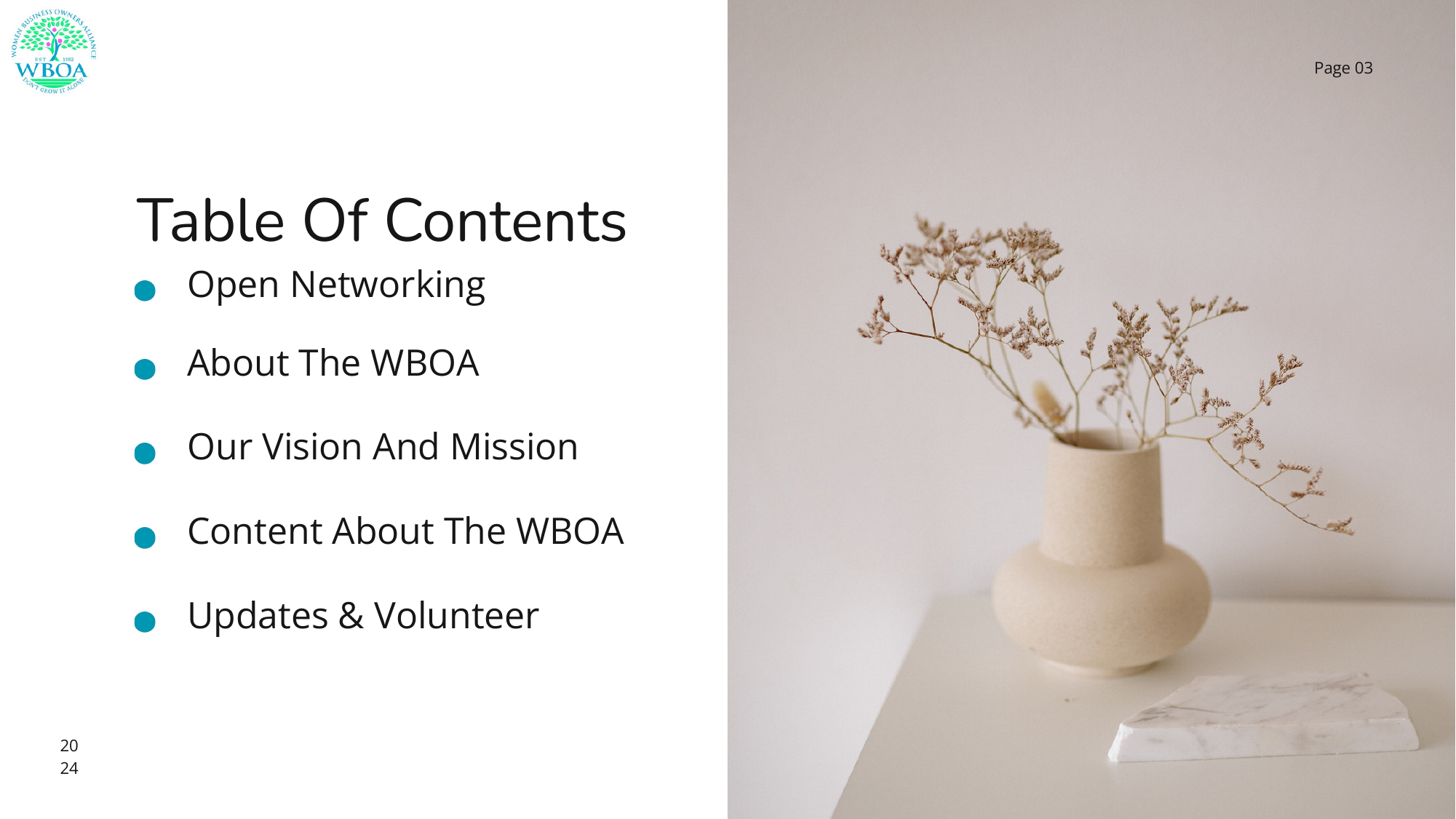

Page 03
Table Of Contents
Open Networking

About The WBOA

Our Vision And Mission

Content About The WBOA

Updates & Volunteer

20
24